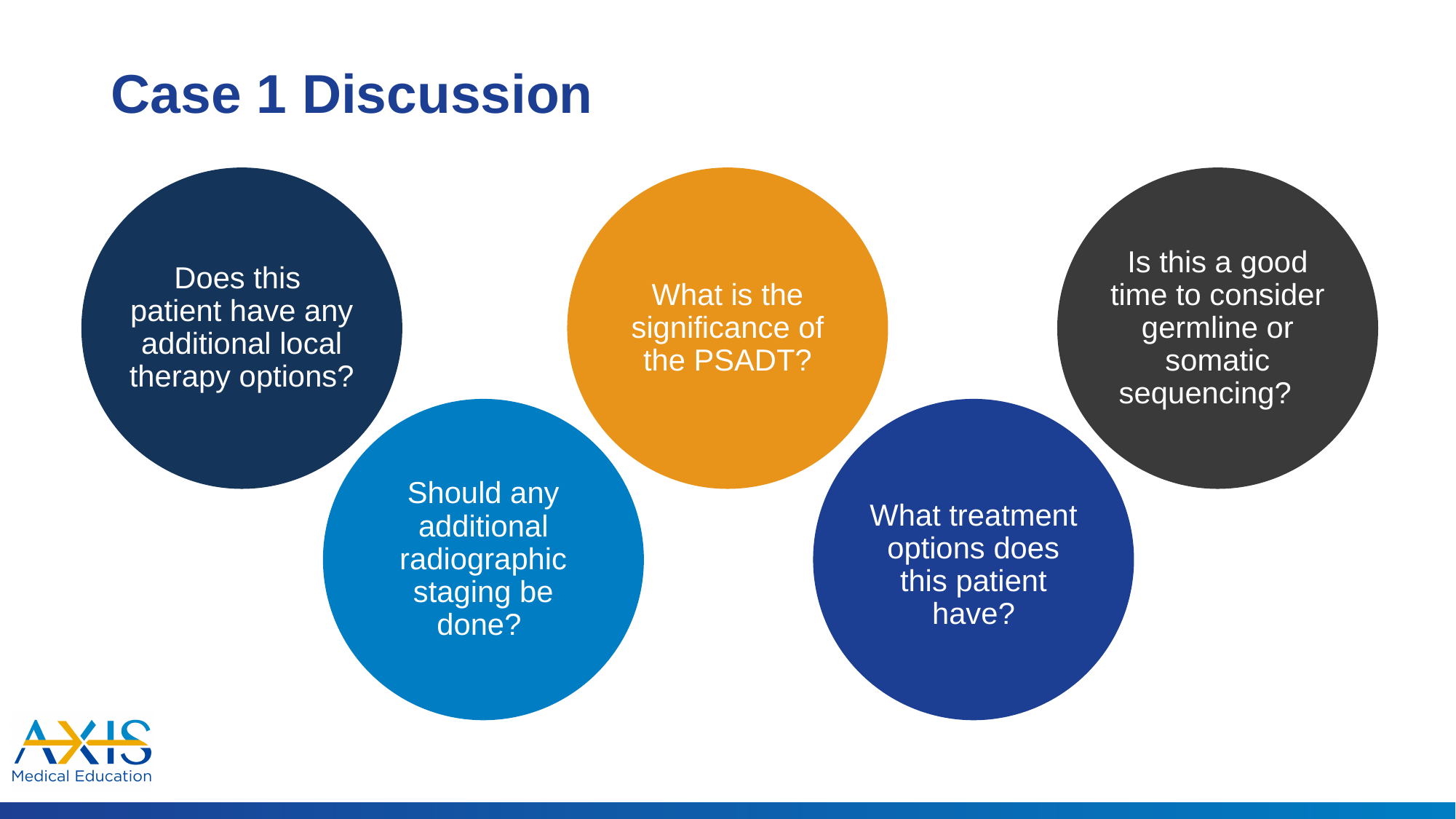

# Case 1 Discussion
What is the significance of the PSADT?
Is this a good time to consider germline or somatic sequencing?
Does this
patient have any additional local therapy options?
Should any additional radiographic staging be done?
What treatment options does this patient have?